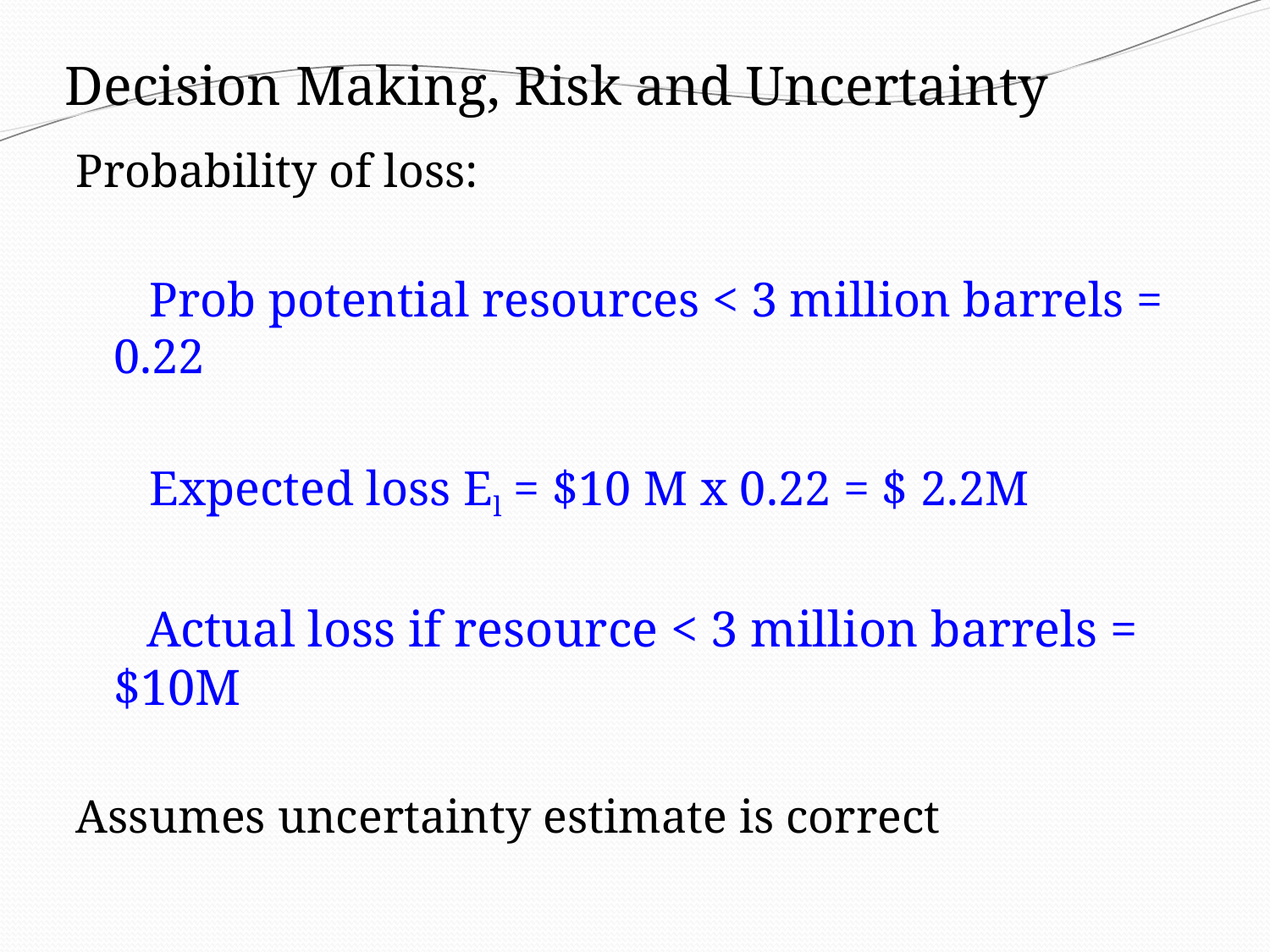

# Decision Making, Risk and Uncertainty

Probability of loss:

      Prob potential resources < 3 million barrels =  0.22

      Expected loss El = $10 M x 0.22 = $ 2.2M

      Actual loss if resource < 3 million barrels = $10M

Assumes uncertainty estimate is correct

30